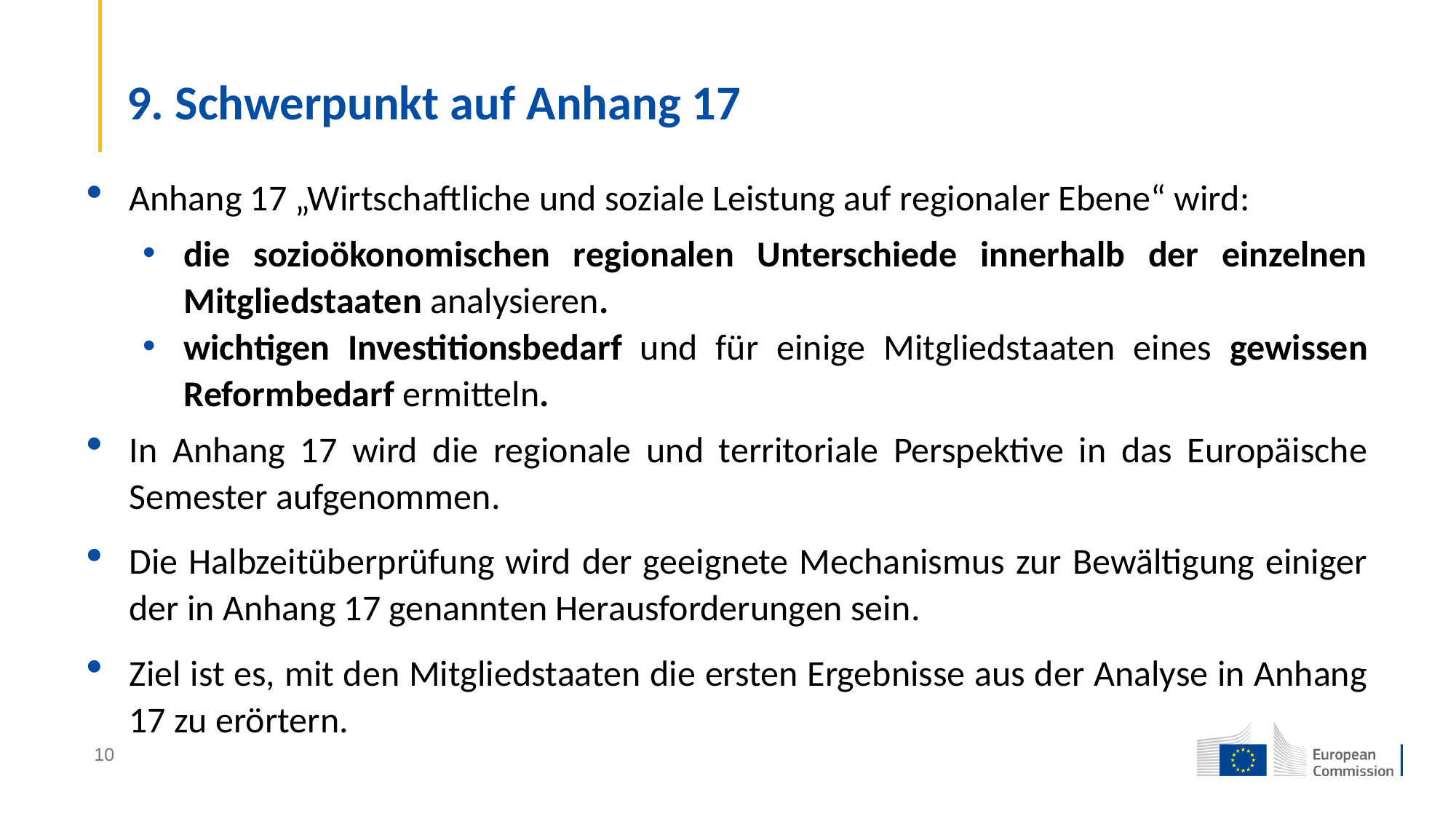

# 9. Schwerpunkt auf Anhang 17
Anhang 17 „Wirtschaftliche und soziale Leistung auf regionaler Ebene“ wird:
die sozioökonomischen regionalen Unterschiede innerhalb der einzelnen Mitgliedstaaten analysieren.
wichtigen Investitionsbedarf und für einige Mitgliedstaaten eines gewissen Reformbedarf ermitteln.
In Anhang 17 wird die regionale und territoriale Perspektive in das Europäische Semester aufgenommen.
Die Halbzeitüberprüfung wird der geeignete Mechanismus zur Bewältigung einiger der in Anhang 17 genannten Herausforderungen sein.
Ziel ist es, mit den Mitgliedstaaten die ersten Ergebnisse aus der Analyse in Anhang 17 zu erörtern.

10